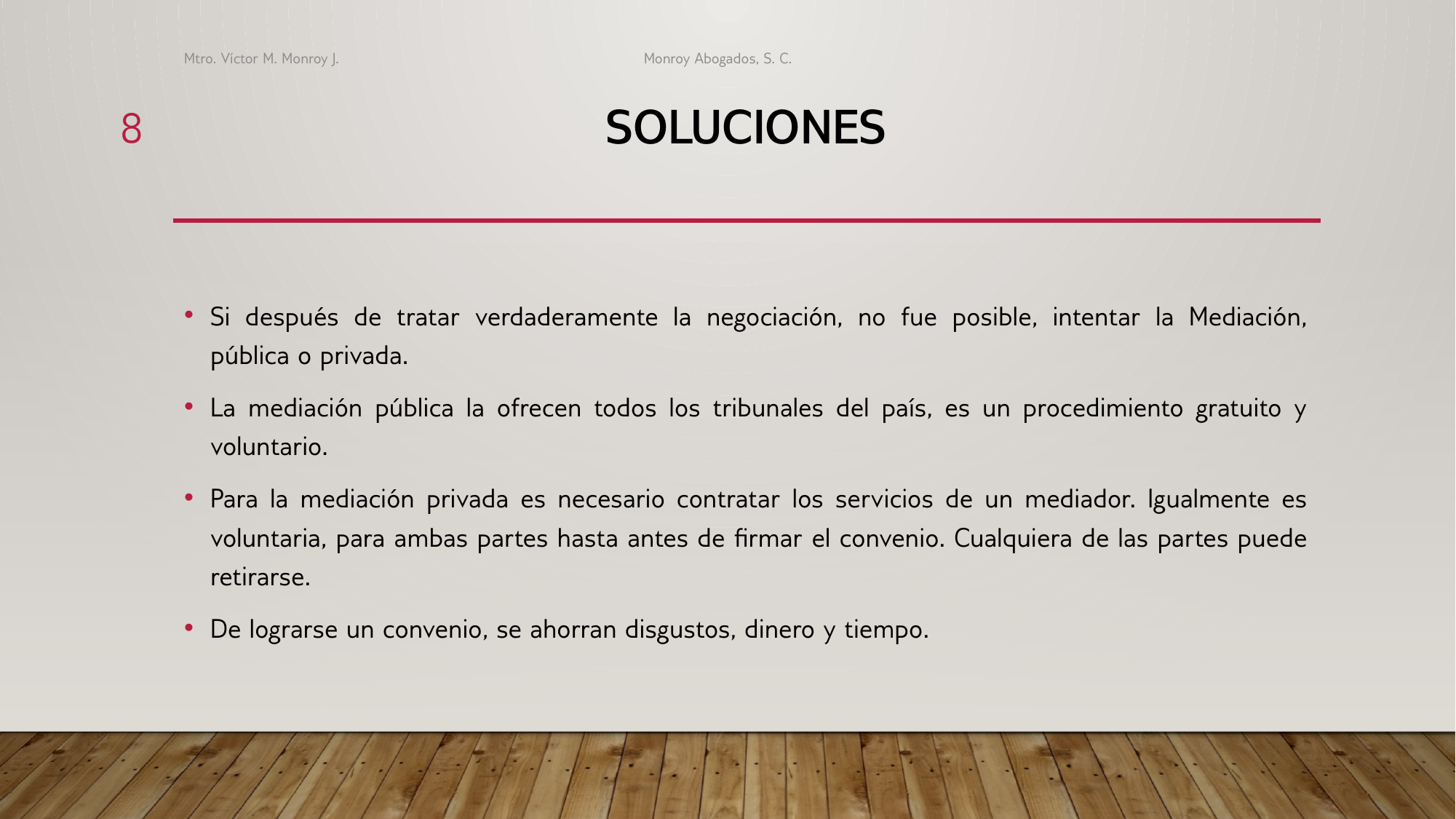

Mtro. Víctor M. Monroy J.                                                                   Monroy Abogados, S. C.
8
# SOLUCIONES

Si después de tratar verdaderamente la negociación, no fue posible, intentar la Mediación, pública o privada.
La mediación pública la ofrecen todos los tribunales del país, es un procedimiento gratuito y voluntario.
Para la mediación privada es necesario contratar los servicios de un mediador. Igualmente es voluntaria, para ambas partes hasta antes de firmar el convenio. Cualquiera de las partes puede retirarse.
De lograrse un convenio, se ahorran disgustos, dinero y tiempo.